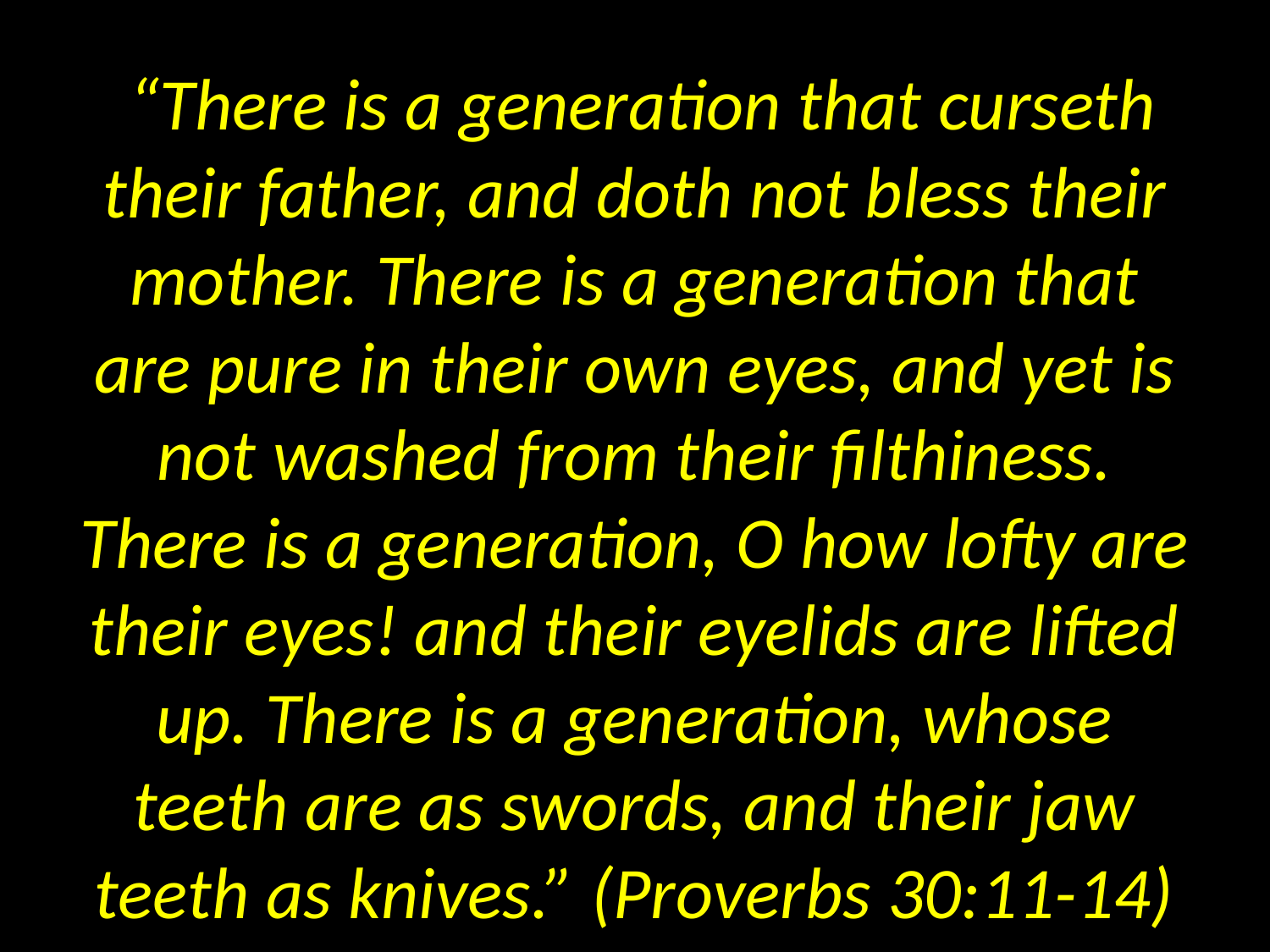

# “There is a generation that curseth their father, and doth not bless their mother. There is a generation that are pure in their own eyes, and yet is not washed from their filthiness. There is a generation, O how lofty are their eyes! and their eyelids are lifted up. There is a generation, whose teeth are as swords, and their jaw teeth as knives.” (Proverbs 30:11-14)